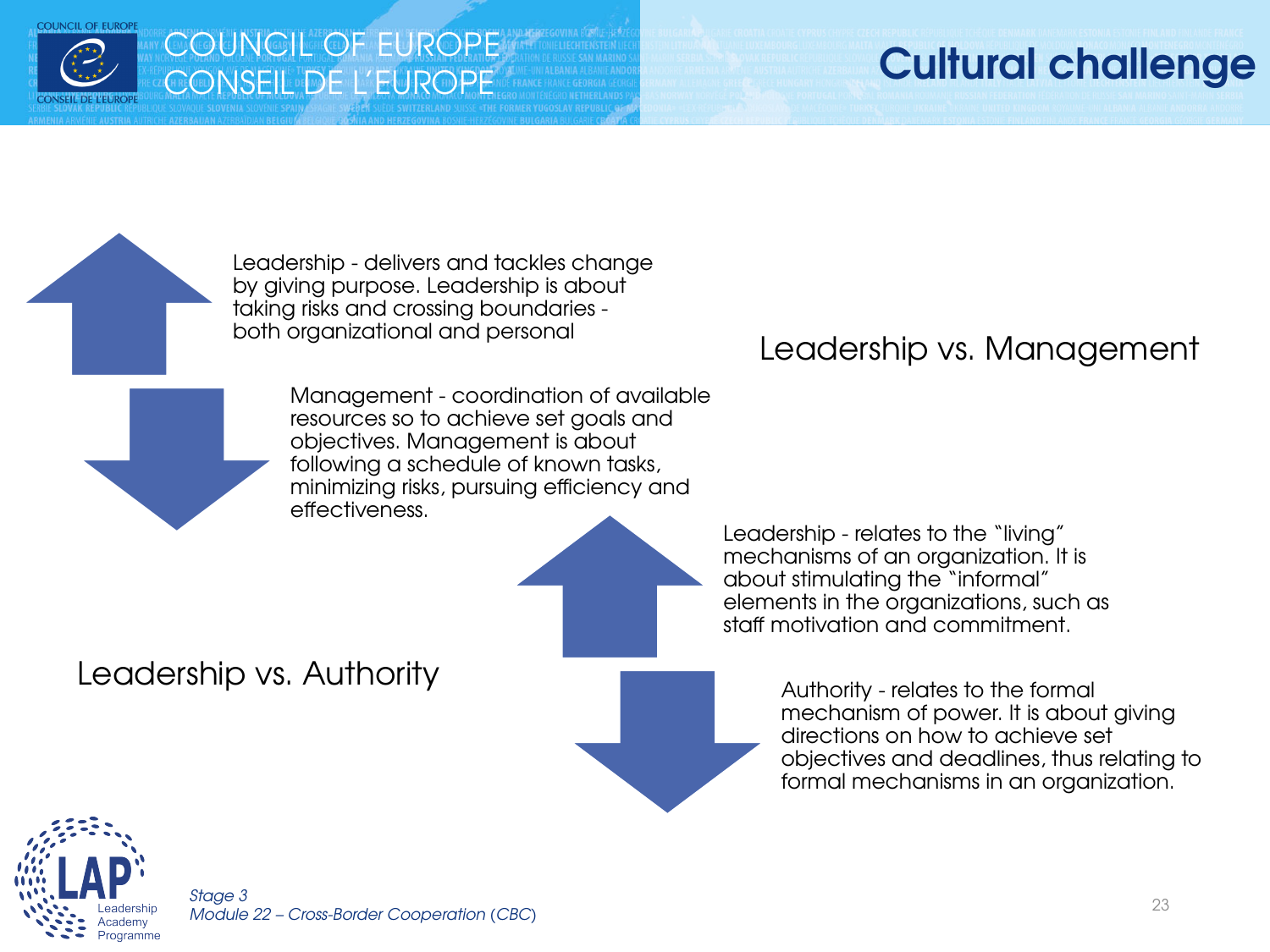

# Cultural challenge
Leadership - delivers and tackles change by giving purpose. Leadership is about taking risks and crossing boundaries - both organizational and personal
Management - coordination of available resources so to achieve set goals and objectives. Management is about following a schedule of known tasks, minimizing risks, pursuing efficiency and  effectiveness.
Leadership vs. Management
Leadership - relates to the “living” mechanisms of an organization. It is about stimulating the “informal” elements in the organizations, such as staff motivation and commitment.
Authority - relates to the formal mechanism of power. It is about giving directions on how to achieve set objectives and deadlines, thus relating to formal mechanisms in an organization.
Leadership vs. Authority
Stage 3
Module 22 – Cross-Border Cooperation (CBC)
23